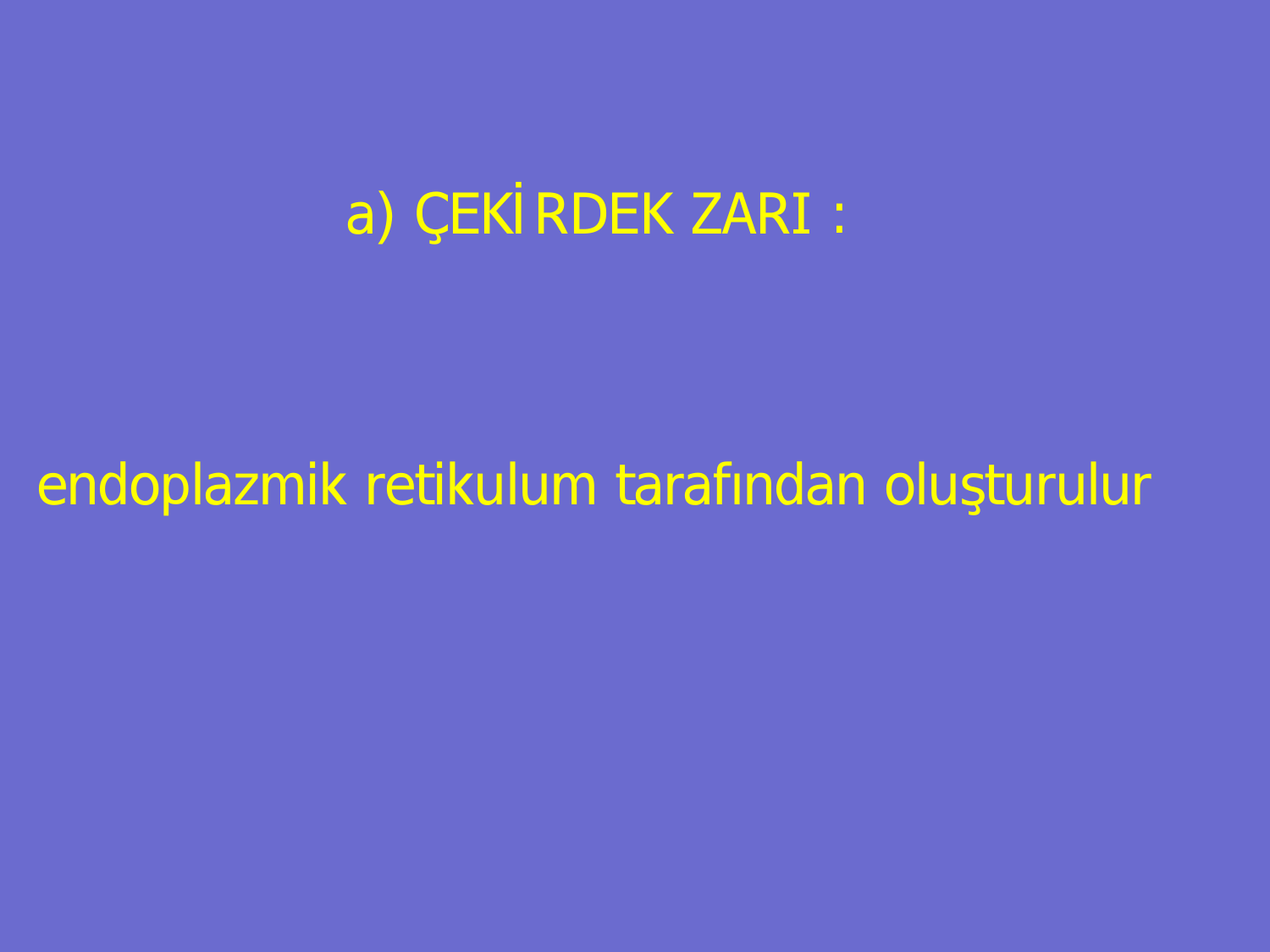

a) ÇEKİRDEK ZARI :

endoplazmik retikulum tarafından oluşturulur